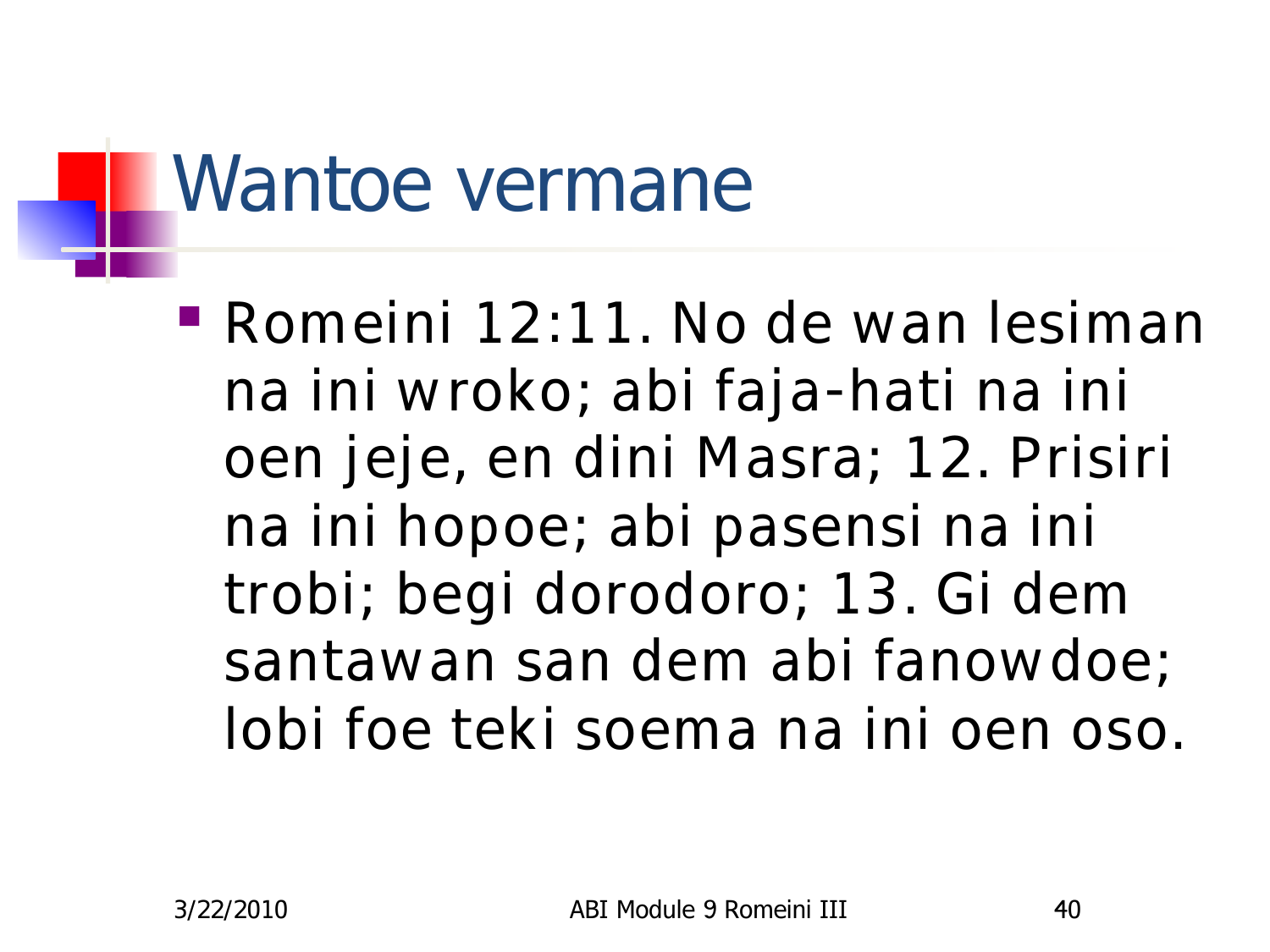

# Wantoe vermane
Romeini 12:11. No de wan lesiman na ini wroko; abi faja-hati na ini oen jeje, en dini Masra; 12. Prisiri na ini hopoe; abi pasensi na ini trobi; begi dorodoro; 13. Gi dem santawan san dem abi fanowdoe; lobi foe teki soema na ini oen oso.
3/22/2010
ABI Module 9 Romeini III
40